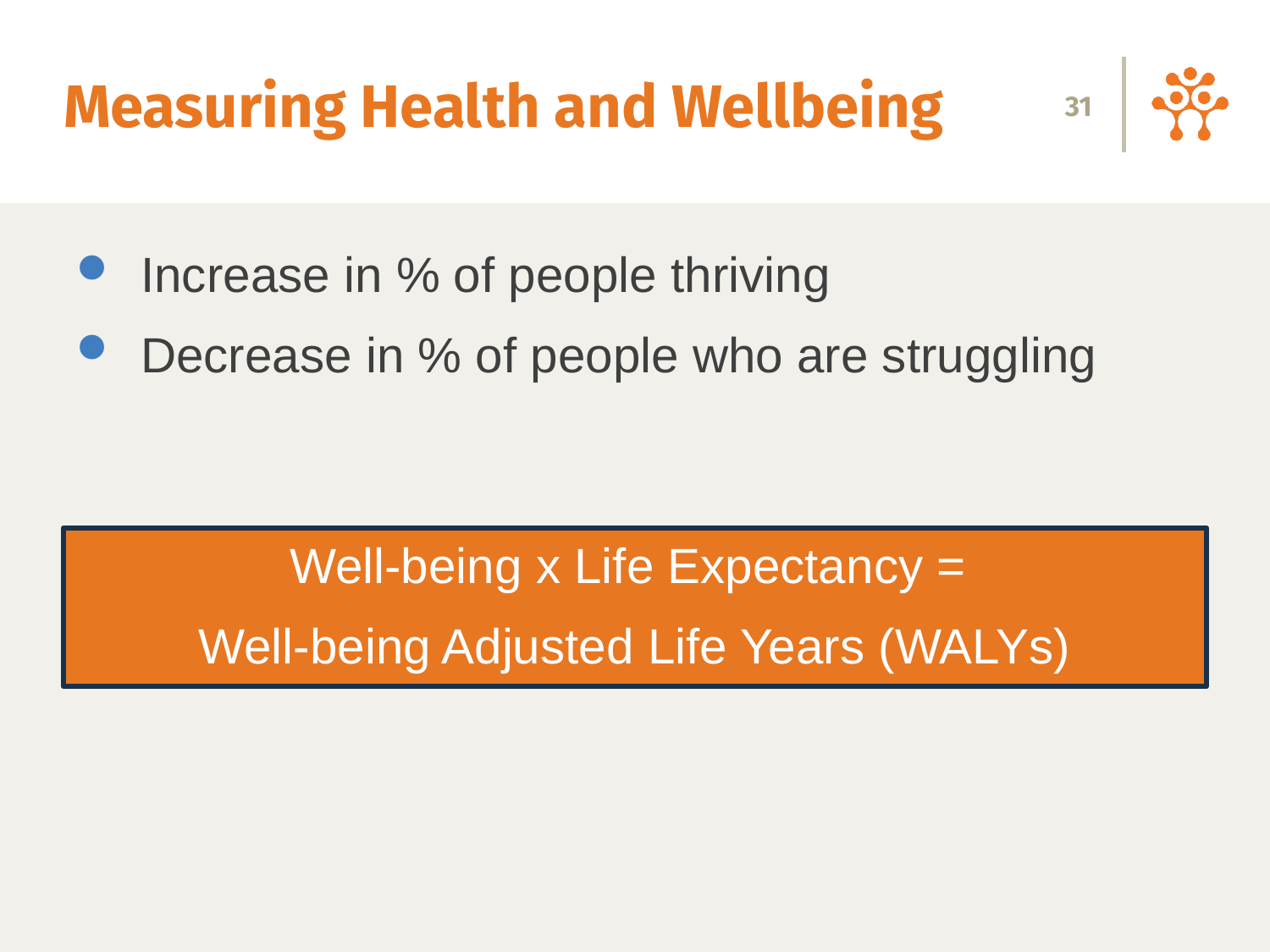

# Measuring Health and Wellbeing
31
Increase in % of people thriving
Decrease in % of people who are struggling
Well-being x Life Expectancy =
Well-being Adjusted Life Years (WALYs)